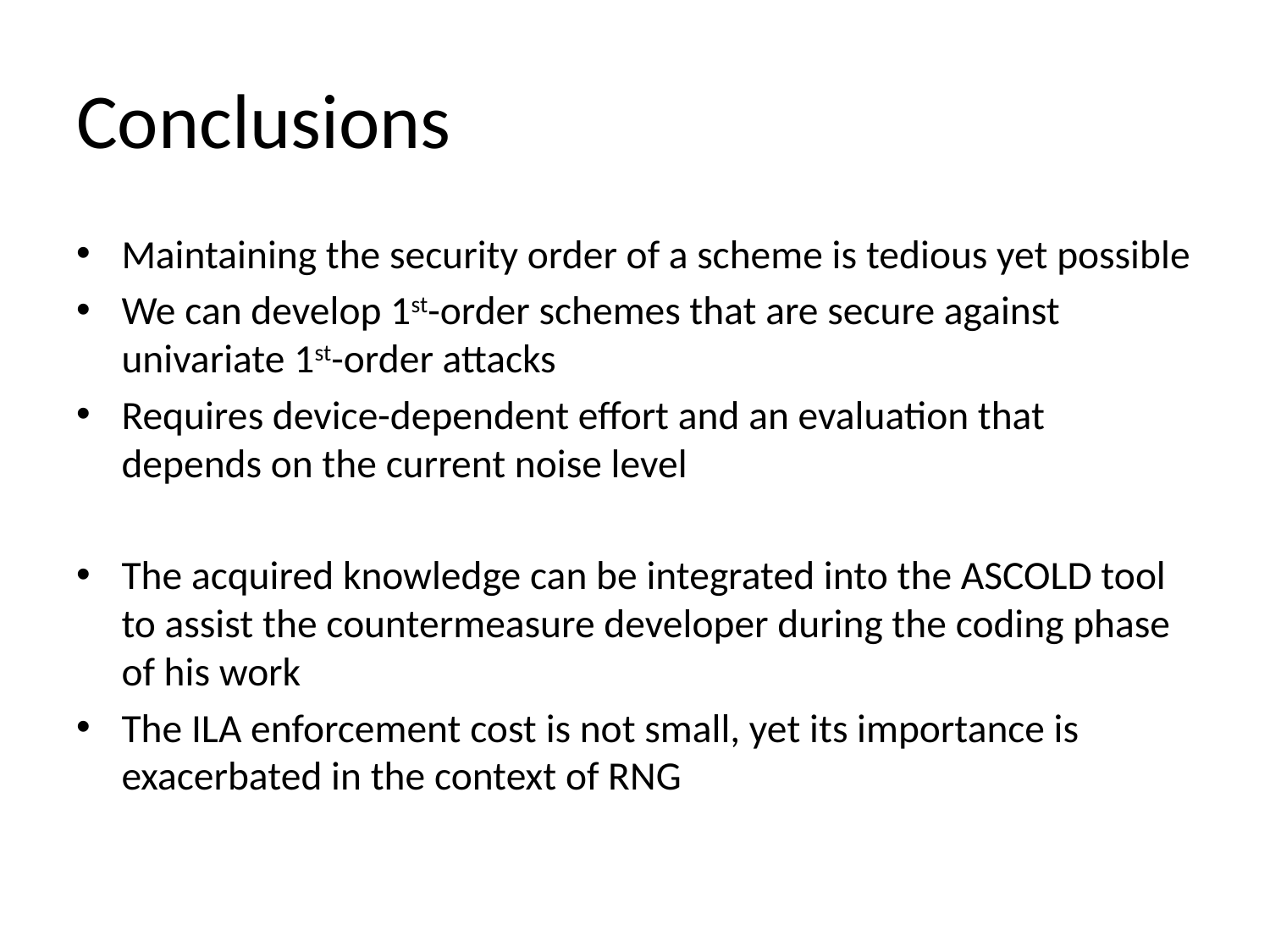

# Conclusions
Maintaining the security order of a scheme is tedious yet possible
We can develop 1st-order schemes that are secure against univariate 1st-order attacks
Requires device-dependent effort and an evaluation that depends on the current noise level

The acquired knowledge can be integrated into the ASCOLD tool to assist the countermeasure developer during the coding phase of his work
The ILA enforcement cost is not small, yet its importance is exacerbated in the context of RNG